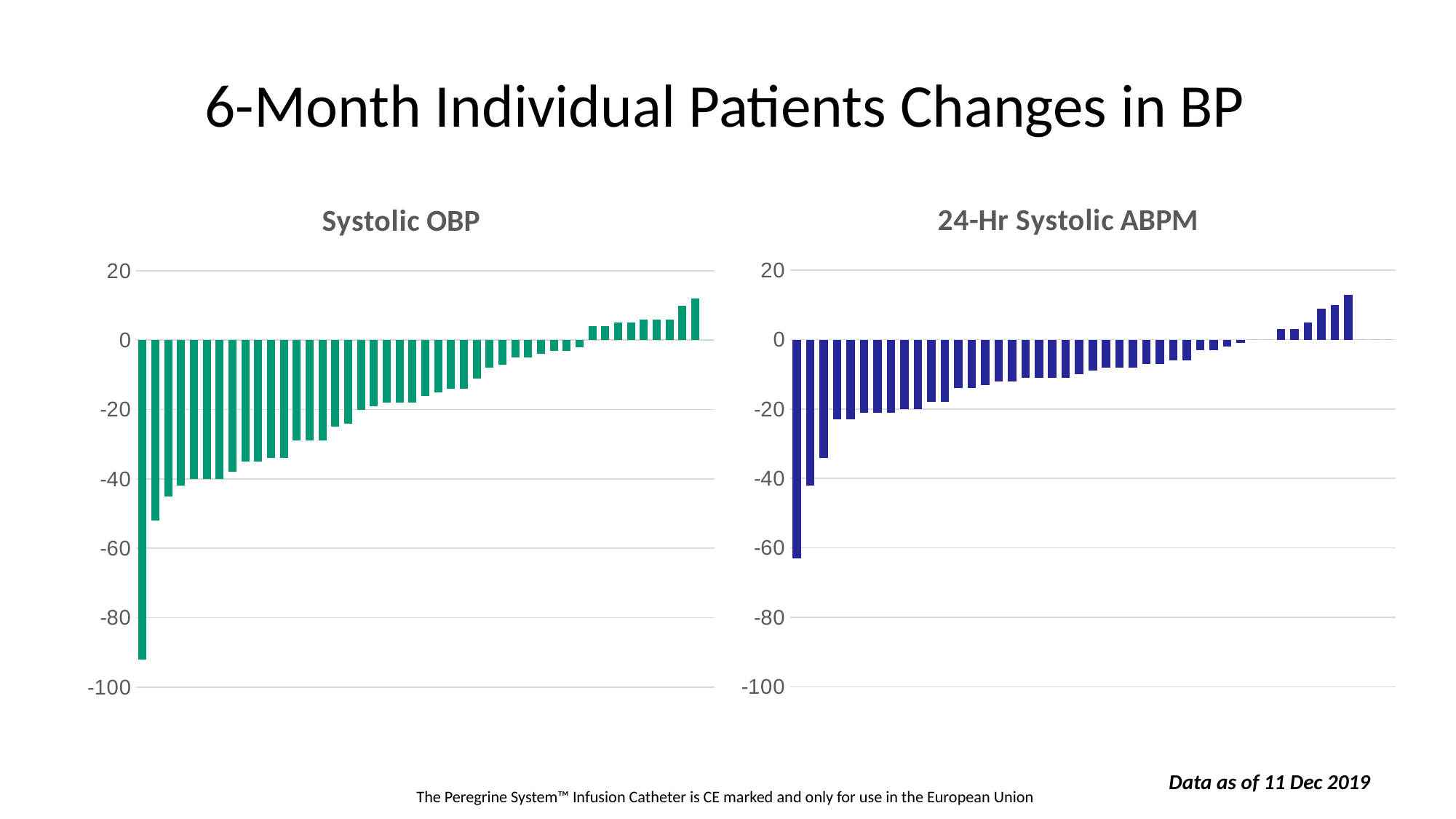

# 6-Month Individual Patients Changes in BP

### Chart: 24-Hr Systolic ABPM

| Category |  |
|---|---|

### Chart: Systolic OBP

| Category |  |
|---|---|
Data as of 11 Dec 2019
The Peregrine System™ Infusion Catheter is CE marked and only for use in the European Union
The Peregrine System™ Infusion Catheter is CE marked and only for use in the European Union